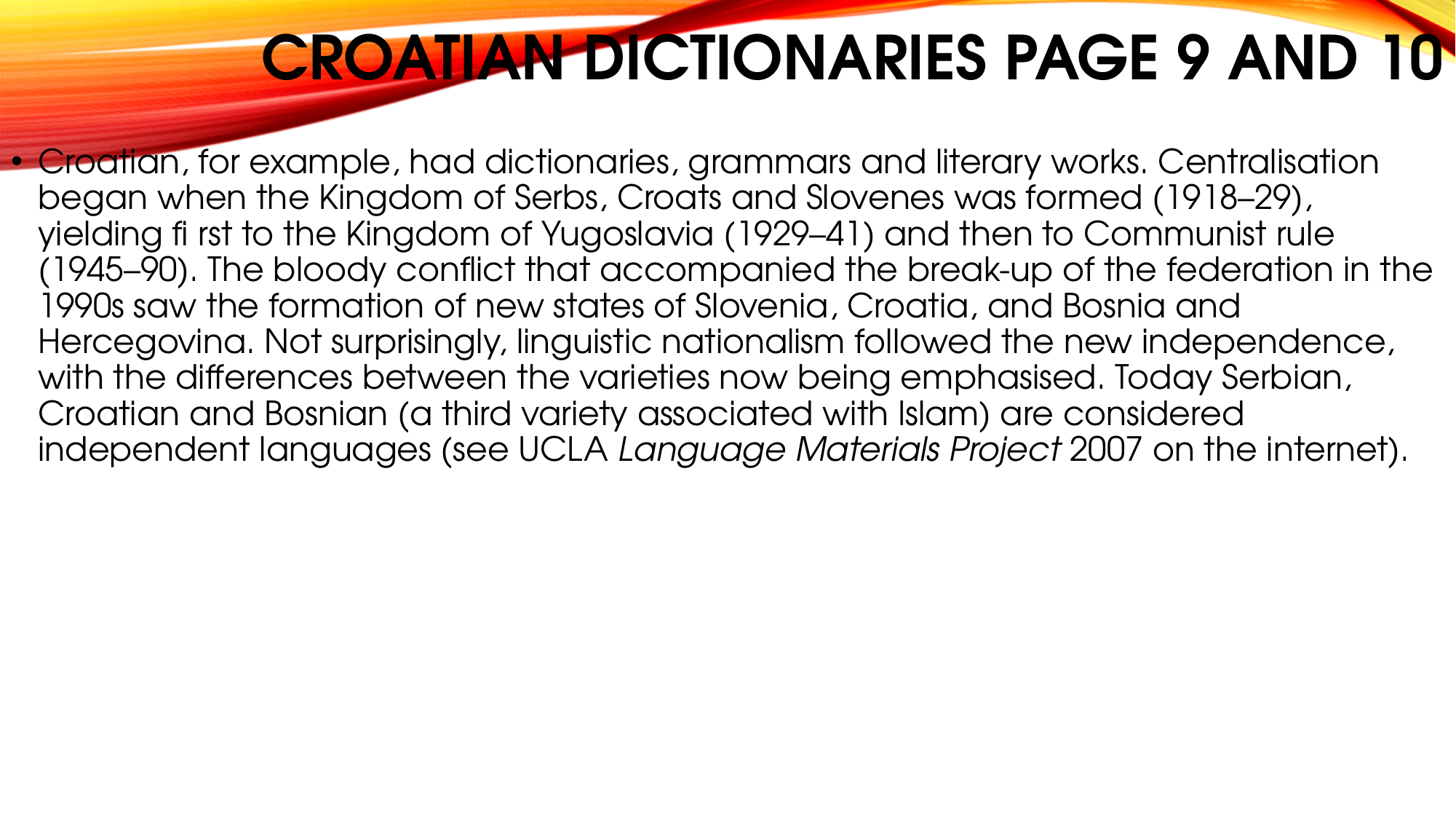

# Croatian Dictionaries page 9 and 10
Croatian, for example, had dictionaries, grammars and literary works. Centralisation began when the Kingdom of Serbs, Croats and Slovenes was formed (1918–29), yielding fi rst to the Kingdom of Yugoslavia (1929–41) and then to Communist rule (1945–90). The bloody conflict that accompanied the break-up of the federation in the 1990s saw the formation of new states of Slovenia, Croatia, and Bosnia and Hercegovina. Not surprisingly, linguistic nationalism followed the new independence, with the differences between the varieties now being emphasised. Today Serbian, Croatian and Bosnian (a third variety associated with Islam) are considered independent languages (see UCLA Language Materials Project 2007 on the internet).